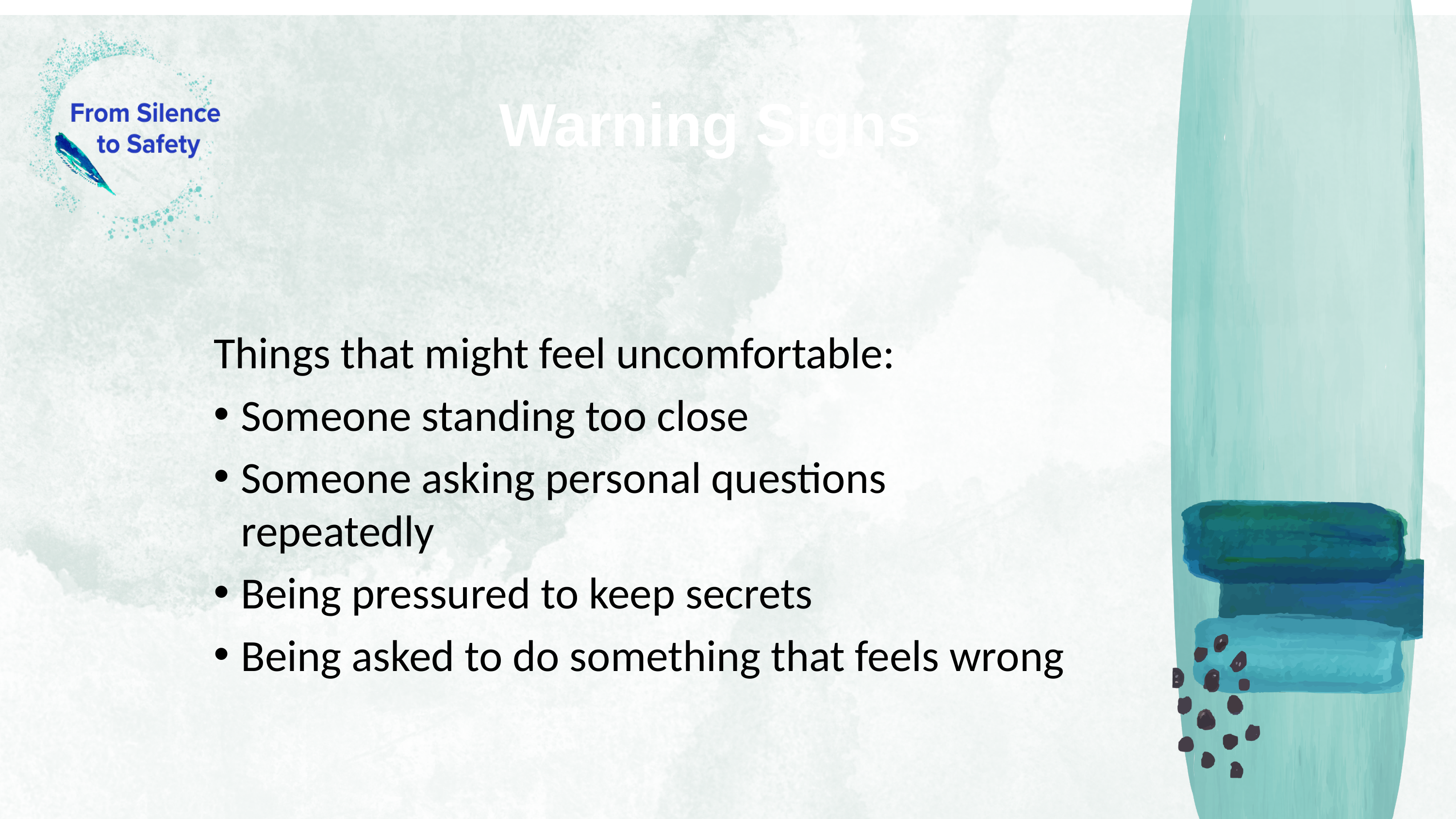

# Warning Signs

Warning Signs
Things that might feel uncomfortable:
Someone standing too close
Someone asking personal questions repeatedly
Being pressured to keep secrets
Being asked to do something that feels wrong